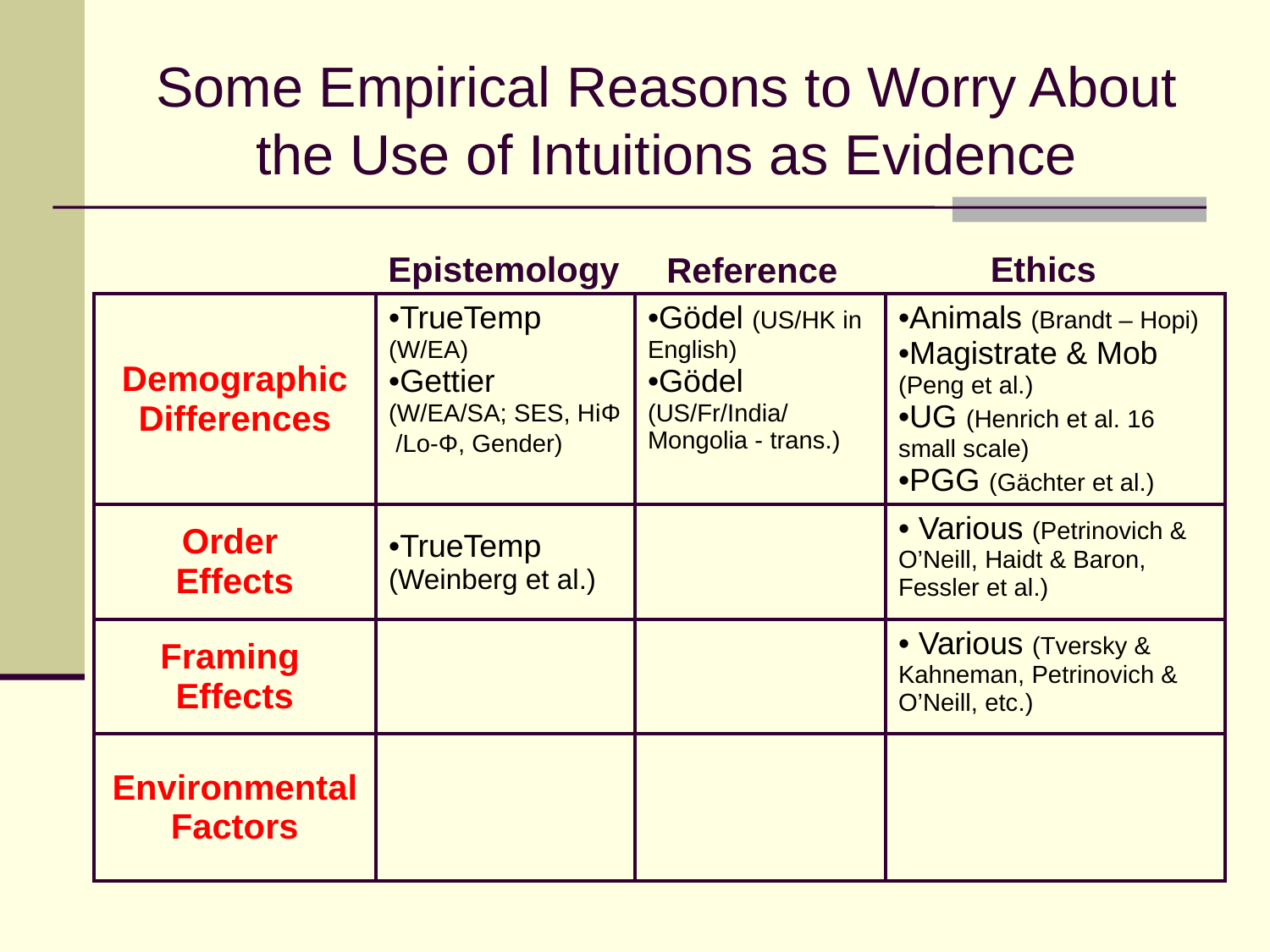

# Some Empirical Reasons to Worry About the Use of Intuitions as Evidence
Epistemology
Ethics
Reference
| Demographic Differences | TrueTemp (W/EA) Gettier (W/EA/SA; SES, HiΦ /Lo-Φ, Gender) | Gödel (US/HK in English) Gödel (US/Fr/India/ Mongolia - trans.) | Animals (Brandt – Hopi) Magistrate & Mob (Peng et al.) UG (Henrich et al. 16 small scale) PGG (Gächter et al.) |
| --- | --- | --- | --- |
| Order Effects | TrueTemp (Weinberg et al.) |  | Various (Petrinovich & O’Neill, Haidt & Baron, Fessler et al.) |
| Framing Effects |  |  | Various (Tversky & Kahneman, Petrinovich & O’Neill, etc.) |
| Environmental Factors |  |  | Dirty Office & Lady Macbeth (Schnall) Saturday Night Live (Valdesolo & DeSteno) |